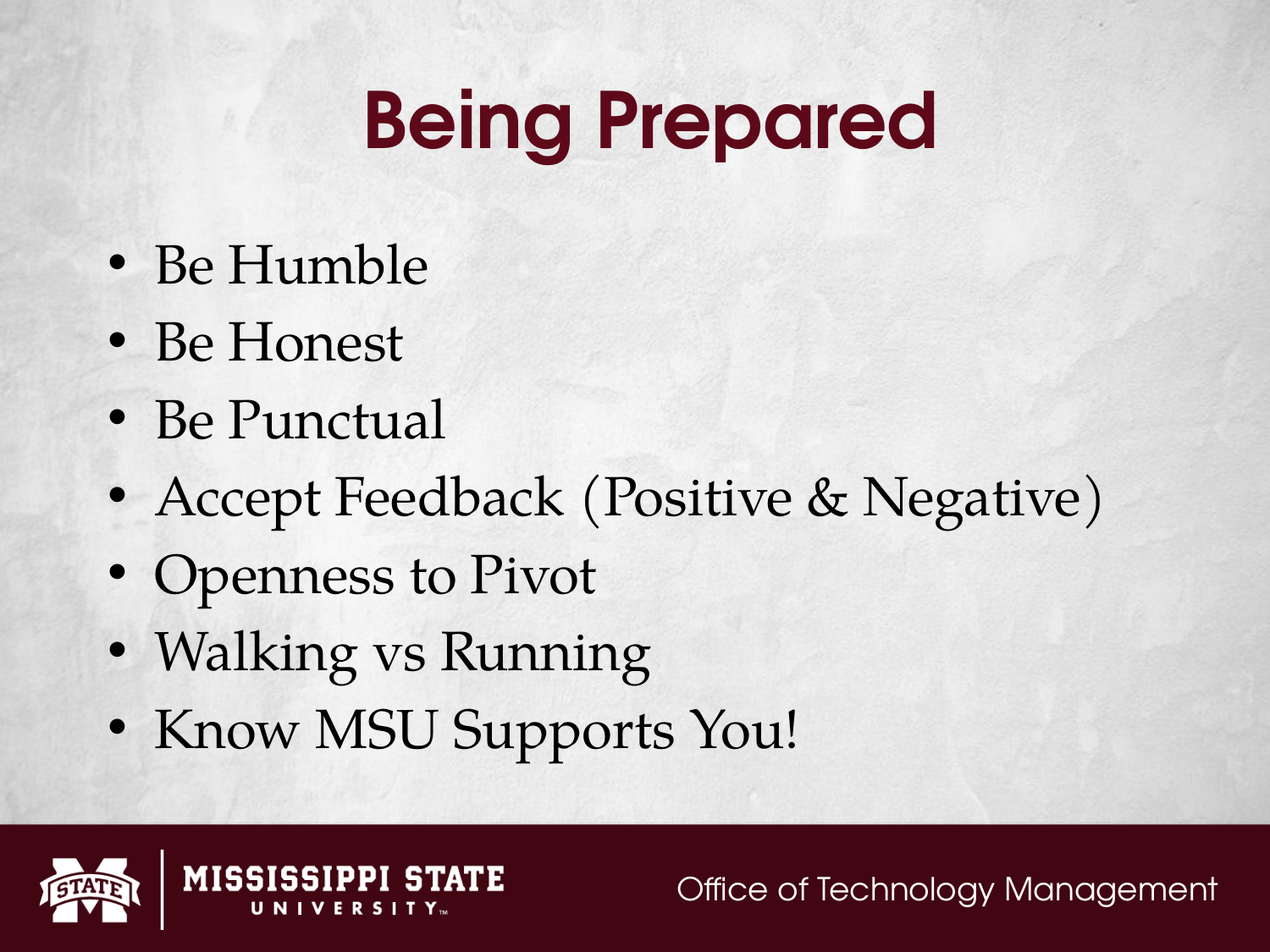

# Being Prepared
Be Humble
Be Honest
Be Punctual
Accept Feedback (Positive & Negative)
Openness to Pivot
Walking vs Running
Know MSU Supports You!